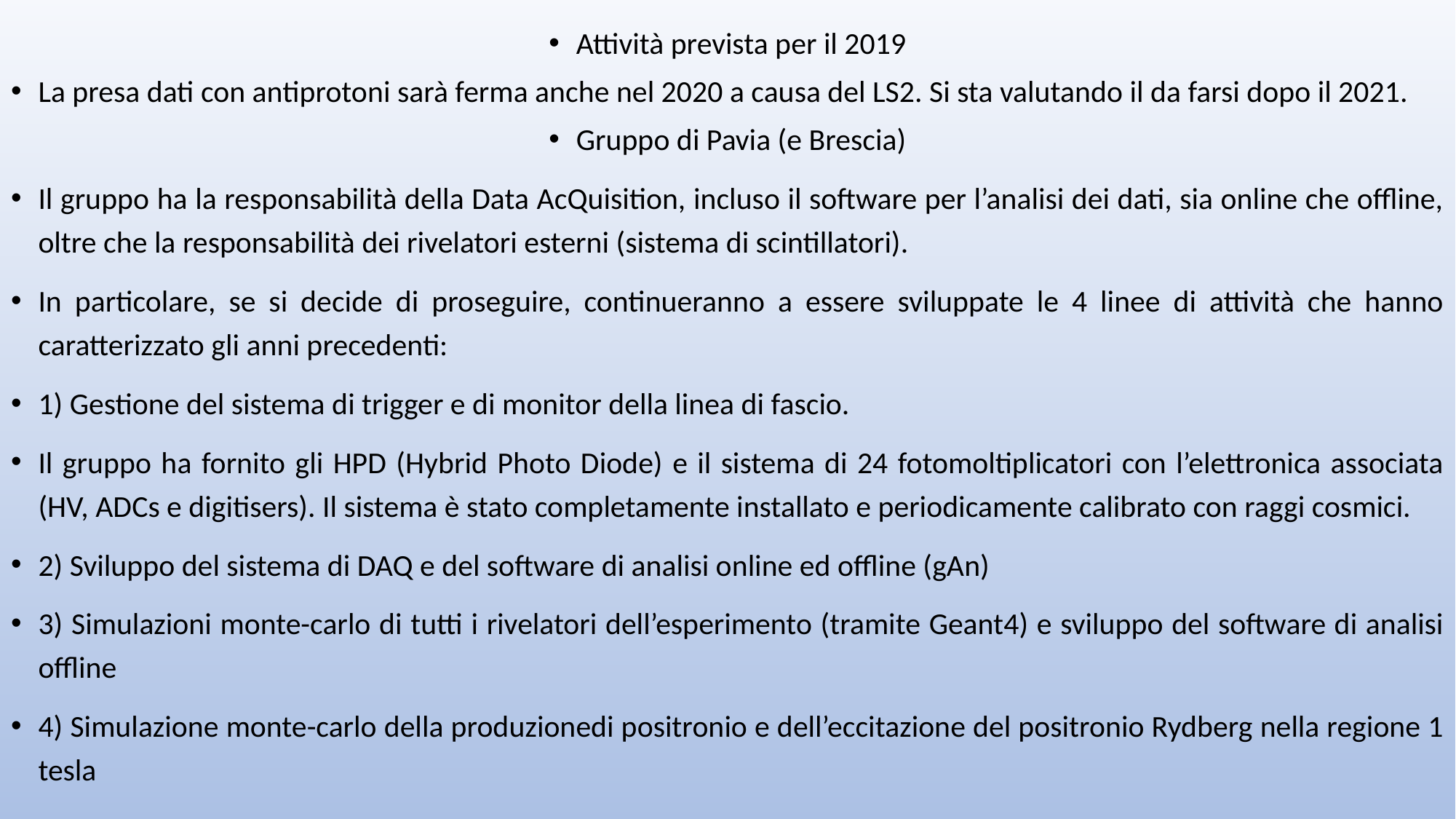

Attività prevista per il 2019
La presa dati con antiprotoni sarà ferma anche nel 2020 a causa del LS2. Si sta valutando il da farsi dopo il 2021.
Gruppo di Pavia (e Brescia)
Il gruppo ha la responsabilità della Data AcQuisition, incluso il software per l’analisi dei dati, sia online che offline, oltre che la responsabilità dei rivelatori esterni (sistema di scintillatori).
In particolare, se si decide di proseguire, continueranno a essere sviluppate le 4 linee di attività che hanno caratterizzato gli anni precedenti:
1) Gestione del sistema di trigger e di monitor della linea di fascio.
Il gruppo ha fornito gli HPD (Hybrid Photo Diode) e il sistema di 24 fotomoltiplicatori con l’elettronica associata (HV, ADCs e digitisers). Il sistema è stato completamente installato e periodicamente calibrato con raggi cosmici.
2) Sviluppo del sistema di DAQ e del software di analisi online ed offline (gAn)
3) Simulazioni monte-carlo di tutti i rivelatori dell’esperimento (tramite Geant4) e sviluppo del software di analisi offline
4) Simulazione monte-carlo della produzionedi positronio e dell’eccitazione del positronio Rydberg nella regione 1 tesla